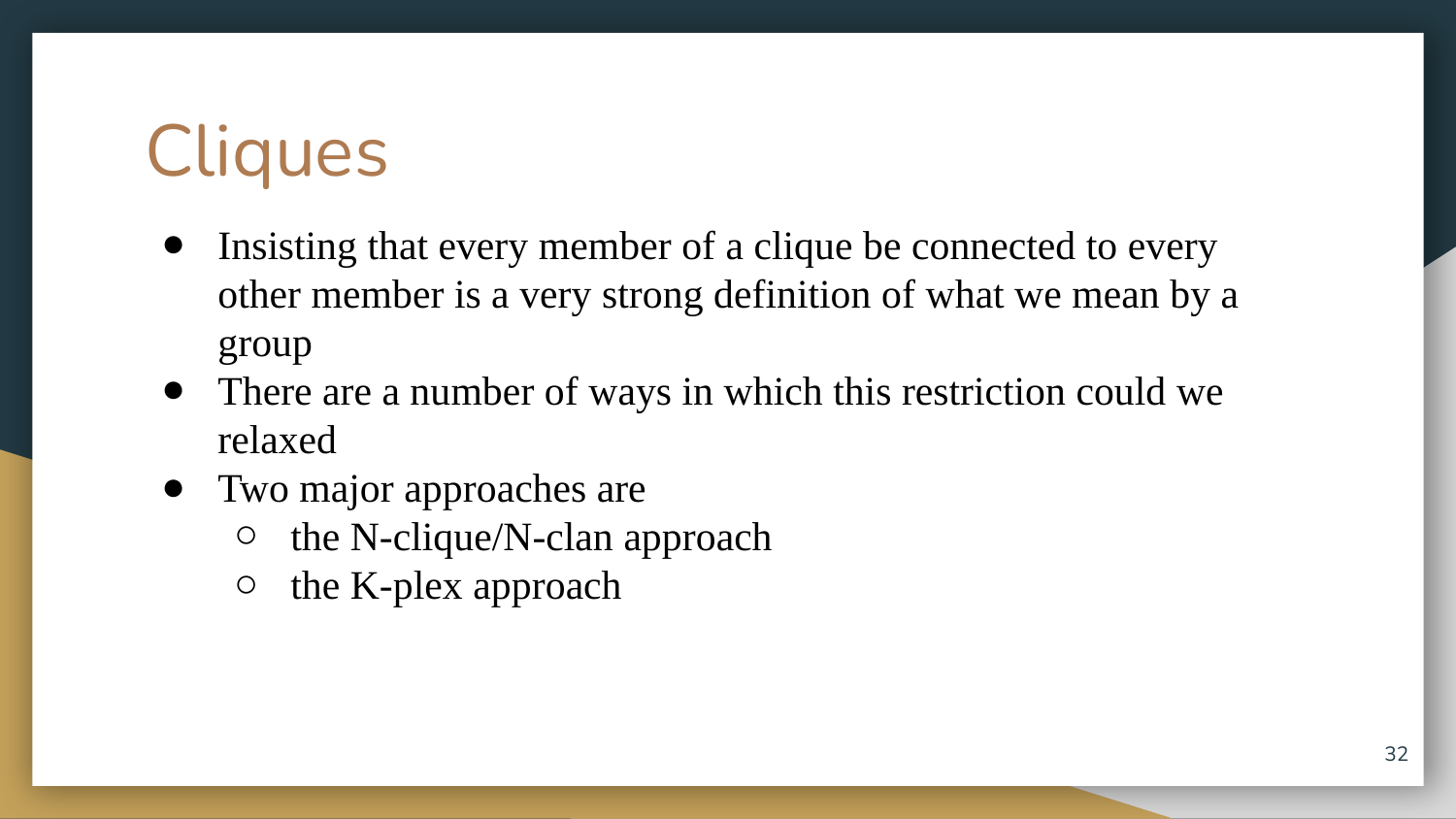

# Cliques
Insisting that every member of a clique be connected to every other member is a very strong definition of what we mean by a group
There are a number of ways in which this restriction could we relaxed
Two major approaches are
the N-clique/N-clan approach
the K-plex approach
32